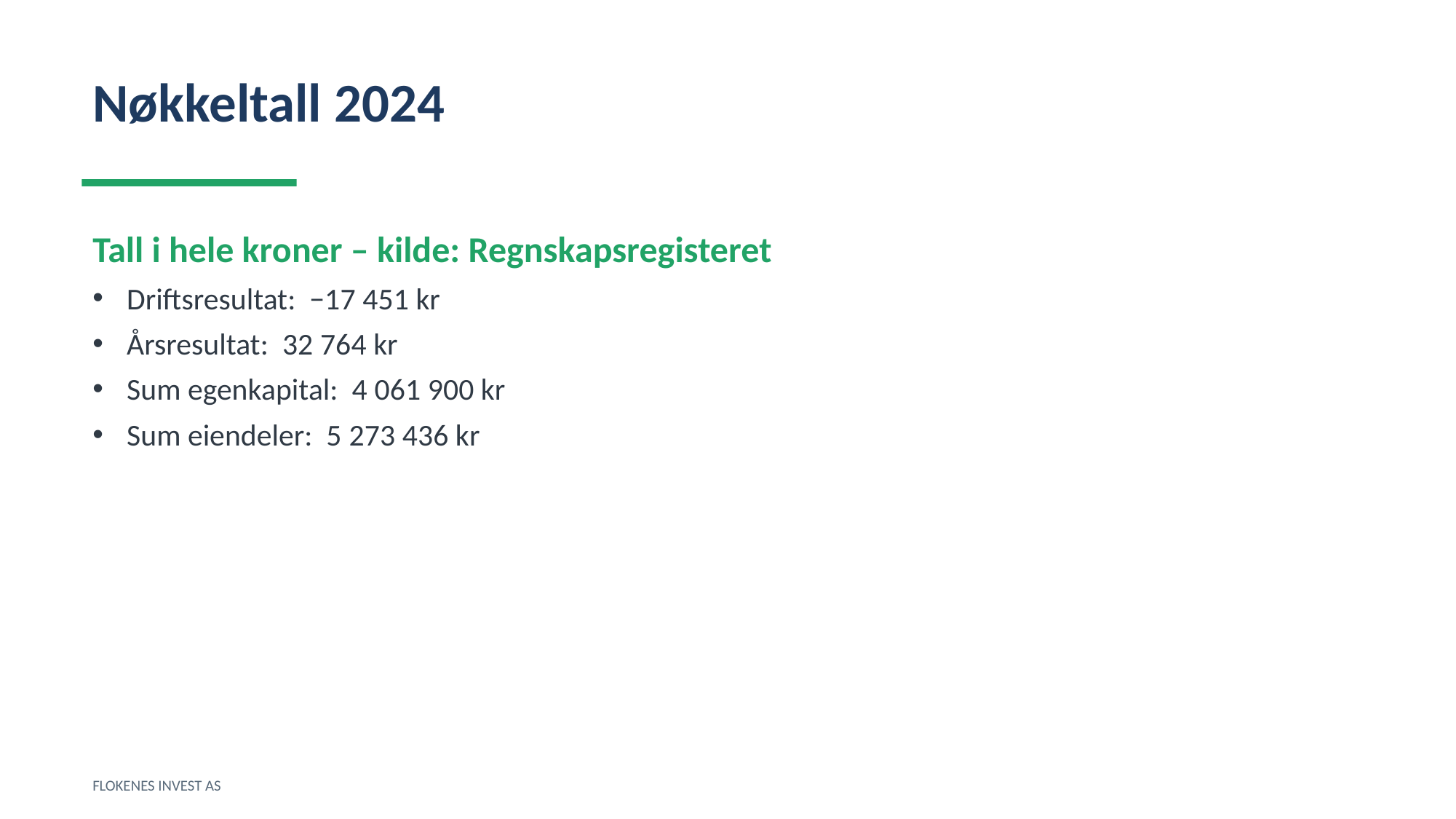

Nøkkeltall 2024

Tall i hele kroner – kilde: Regnskapsregisteret
Driftsresultat:  −17 451 kr
Årsresultat:  32 764 kr
Sum egenkapital:  4 061 900 kr
Sum eiendeler:  5 273 436 kr
FLOKENES INVEST AS